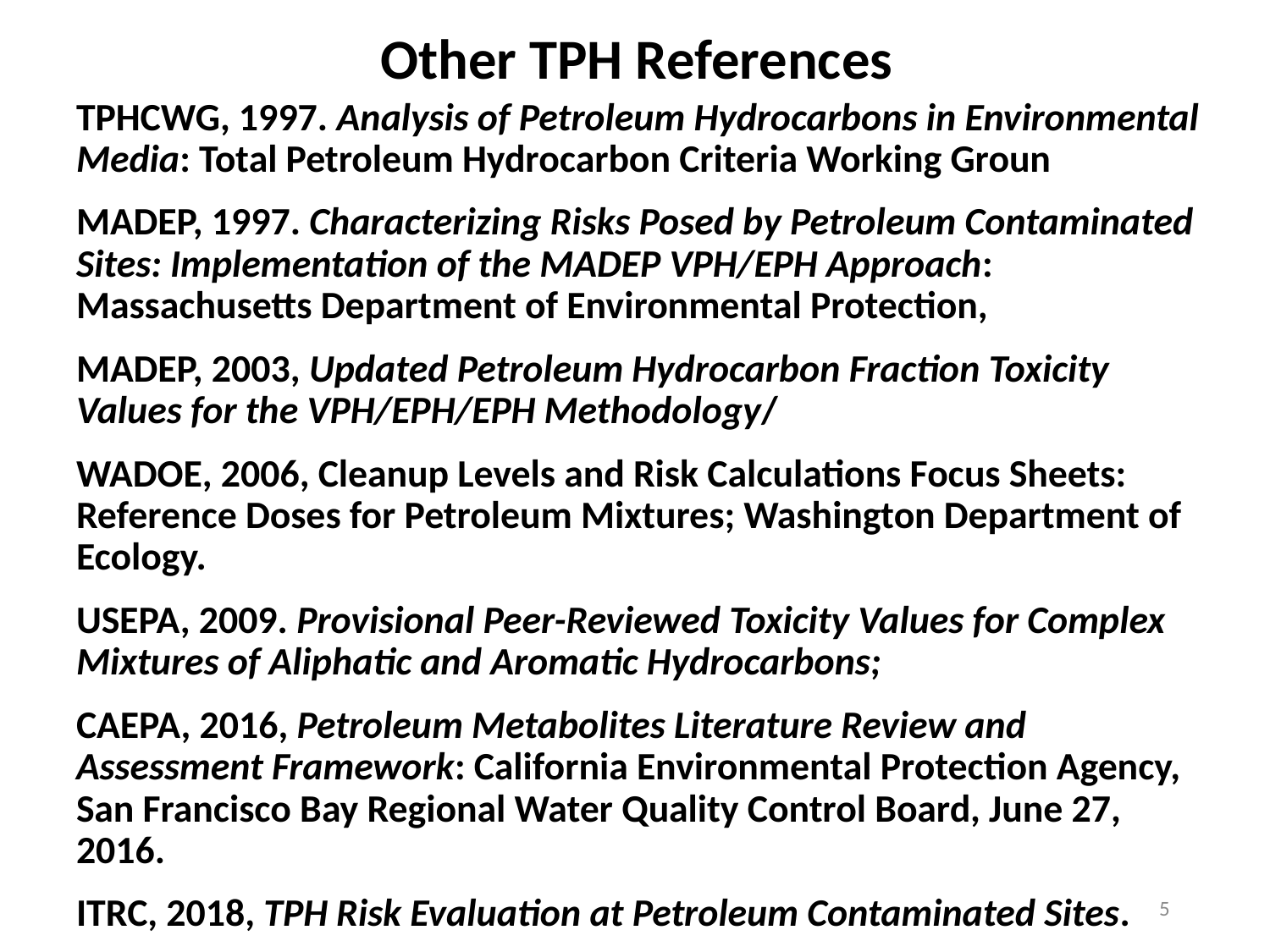

Other TPH References
TPHCWG, 1997. Analysis of Petroleum Hydrocarbons in Environmental Media: Total Petroleum Hydrocarbon Criteria Working Groun
MADEP, 1997. Characterizing Risks Posed by Petroleum Contaminated Sites: Implementation of the MADEP VPH/EPH Approach: Massachusetts Department of Environmental Protection,
MADEP, 2003, Updated Petroleum Hydrocarbon Fraction Toxicity Values for the VPH/EPH/EPH Methodology/
WADOE, 2006, Cleanup Levels and Risk Calculations Focus Sheets: Reference Doses for Petroleum Mixtures; Washington Department of Ecology.
USEPA, 2009. Provisional Peer-Reviewed Toxicity Values for Complex Mixtures of Aliphatic and Aromatic Hydrocarbons;
CAEPA, 2016, Petroleum Metabolites Literature Review and Assessment Framework: California Environmental Protection Agency, San Francisco Bay Regional Water Quality Control Board, June 27, 2016.
ITRC, 2018, TPH Risk Evaluation at Petroleum Contaminated Sites.
5